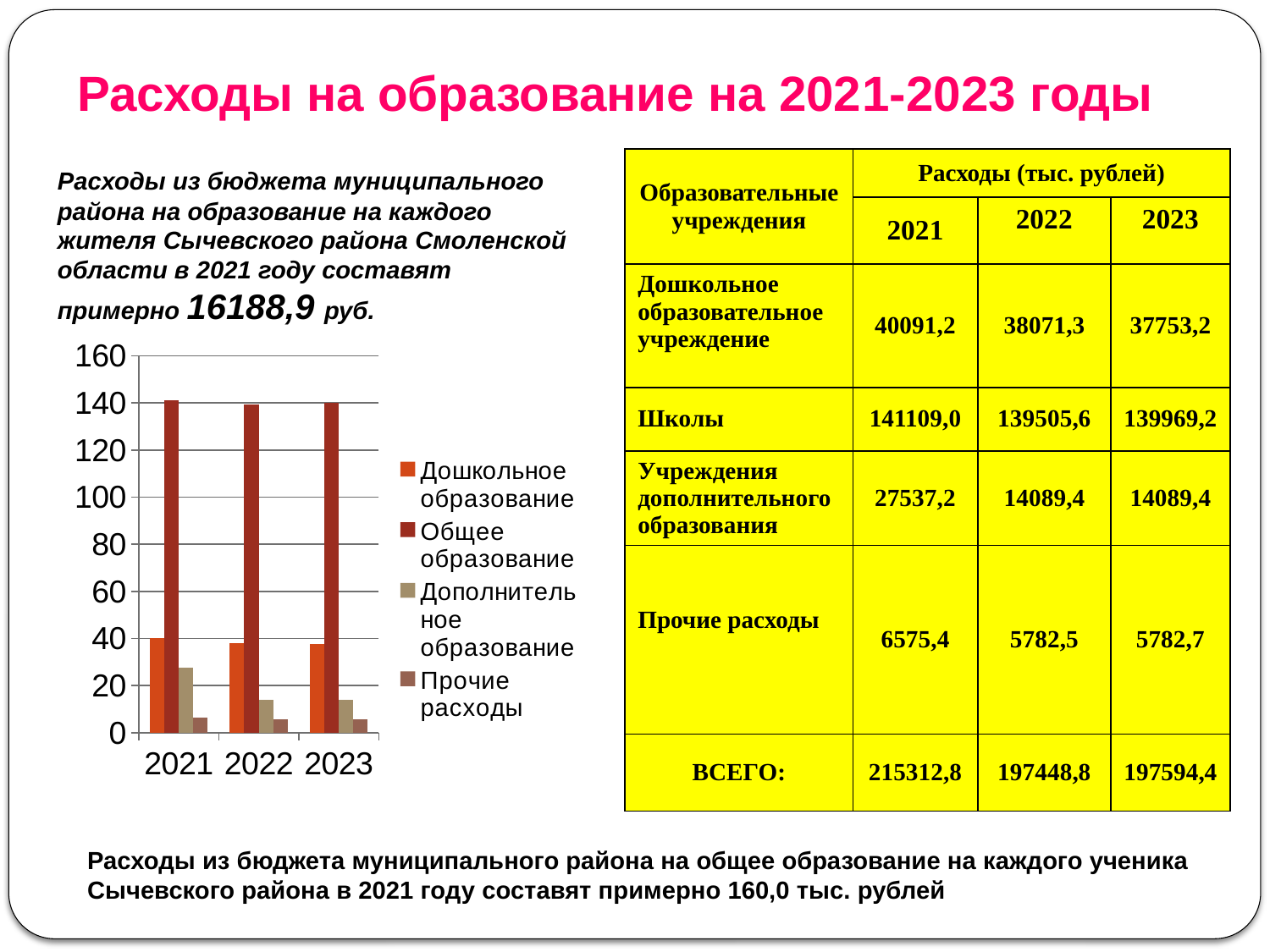

Расходы на образование на 2021-2023 годы
| Образовательные учреждения | Расходы (тыс. рублей) |  |  |
| --- | --- | --- | --- |
|  | 2021 | 2022 | 2023 |
| Дошкольное образовательное учреждение | 40091,2 | 38071,3 | 37753,2 |
| Школы | 141109,0 | 139505,6 | 139969,2 |
| Учреждения дополнительного образования | 27537,2 | 14089,4 | 14089,4 |
| Прочие расходы | 6575,4 | 5782,5 | 5782,7 |
| ВСЕГО: | 215312,8 | 197448,8 | 197594,4 |
Расходы из бюджета муниципального района на образование на каждого жителя Сычевского района Смоленской области в 2021 году составят примерно 16188,9 руб.

### Chart

| Category | Дошкольное образование | Общее образование | Дополнительное образование | Прочие расходы |
|---|---|---|---|---|
| 2021 | 40.1 | 141.1 | 27.5 | 6.5 |
| 2022 | 38.1 | 139.5 | 14.1 | 5.8 |
| 2023 | 37.7 | 140.0 | 14.1 | 5.8 |
Расходы из бюджета муниципального района на общее образование на каждого ученика Сычевского района в 2021 году составят примерно 160,0 тыс. рублей